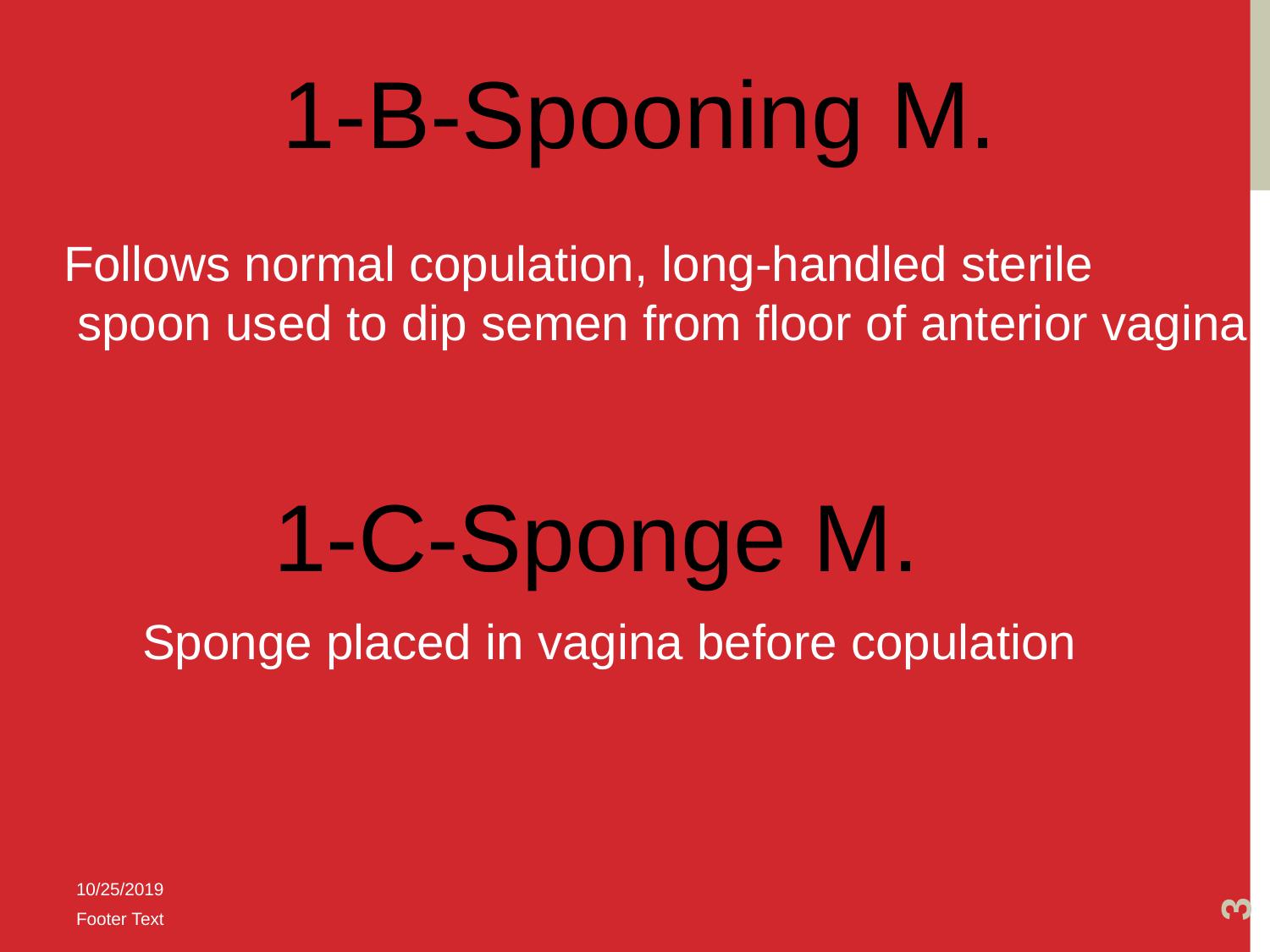

1-B-Spooning M.
Follows normal copulation, long-handled sterile
 spoon used to dip semen from floor of anterior vagina
1-C-Sponge M.
Sponge placed in vagina before copulation
3
10/25/2019
Footer Text